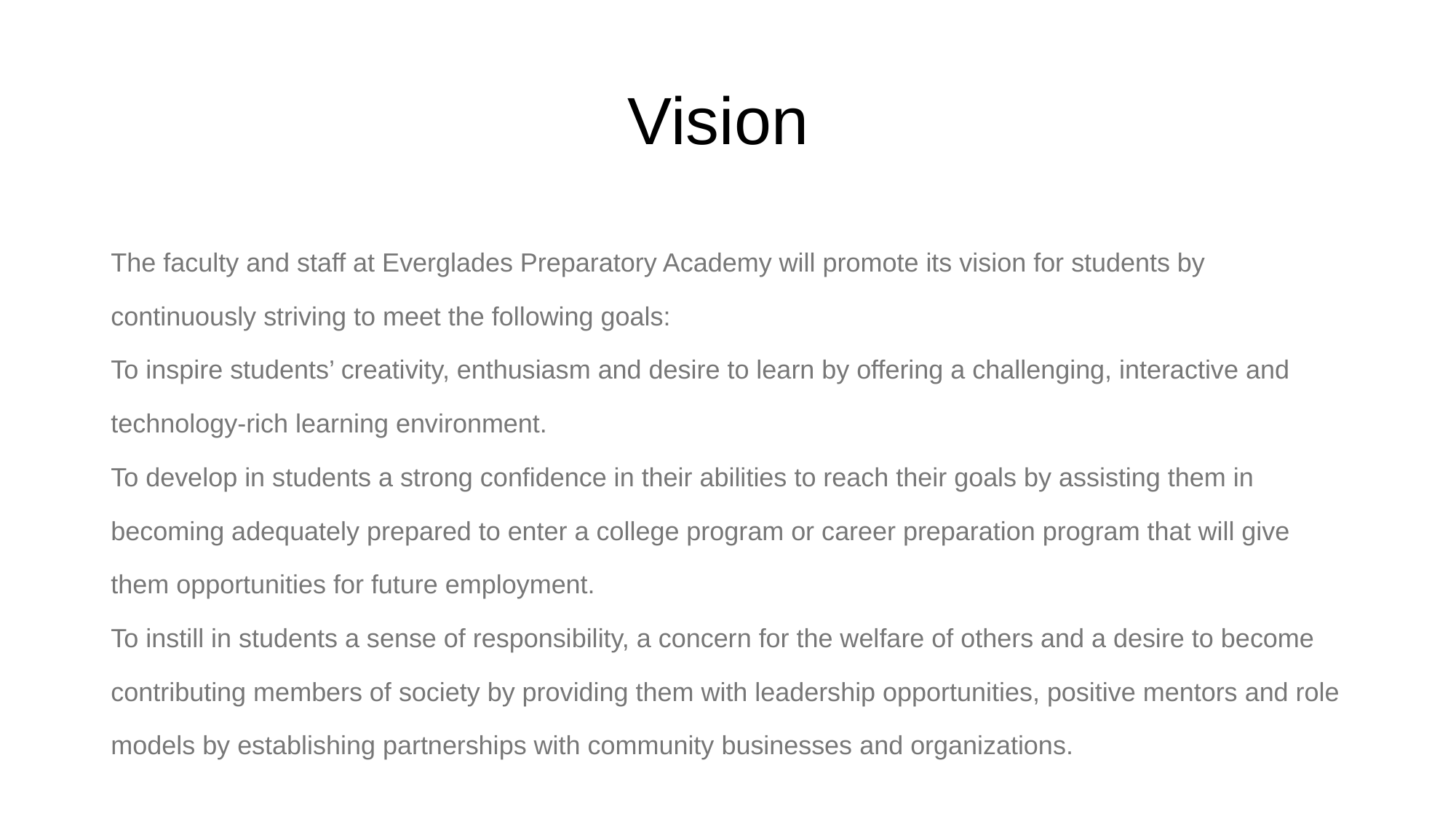

# Vision
The faculty and staff at Everglades Preparatory Academy will promote its vision for students by continuously striving to meet the following goals:
To inspire students’ creativity, enthusiasm and desire to learn by offering a challenging, interactive and technology-rich learning environment.
To develop in students a strong confidence in their abilities to reach their goals by assisting them in becoming adequately prepared to enter a college program or career preparation program that will give them opportunities for future employment.
To instill in students a sense of responsibility, a concern for the welfare of others and a desire to become contributing members of society by providing them with leadership opportunities, positive mentors and role models by establishing partnerships with community businesses and organizations.